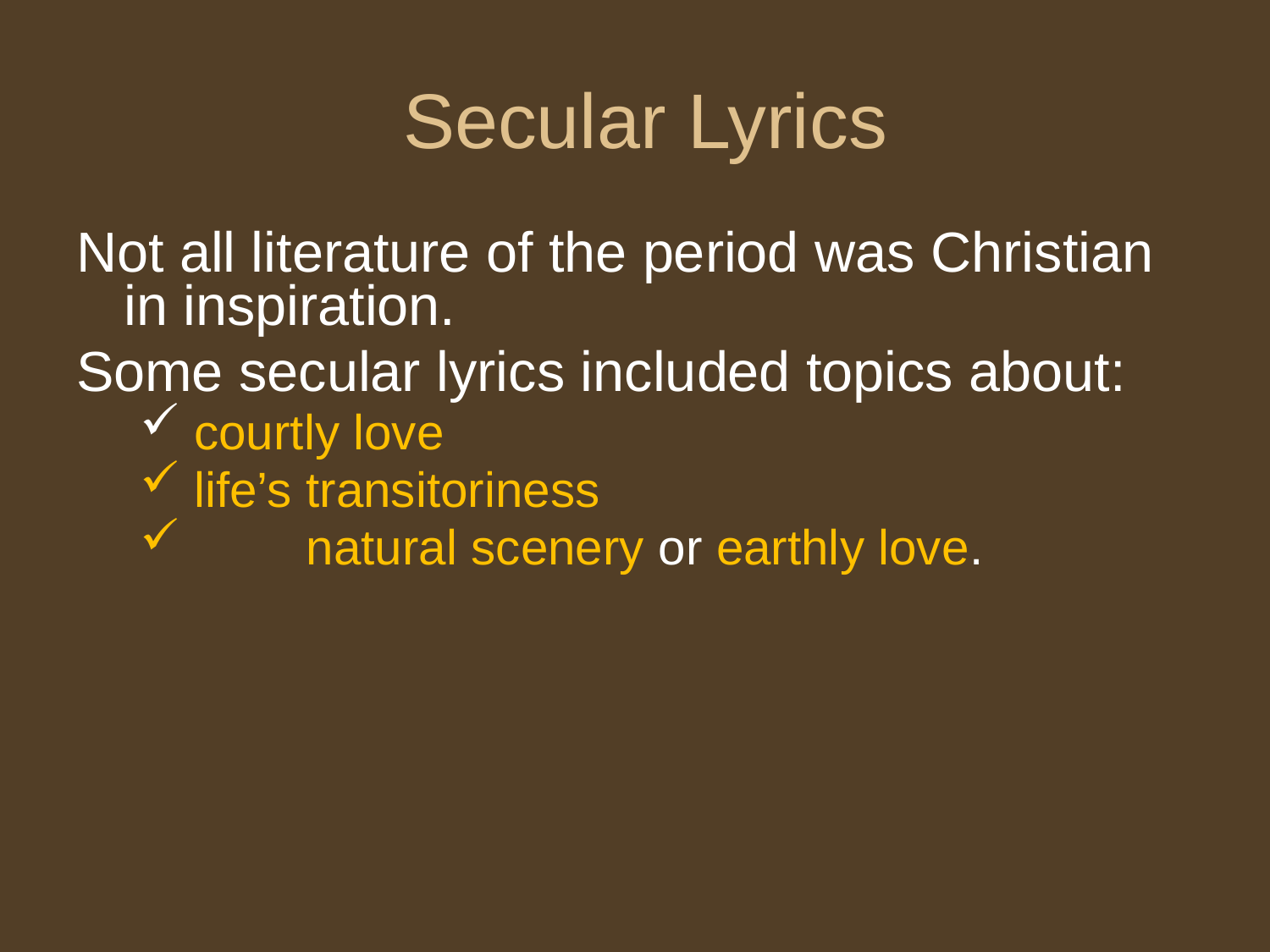

# Secular Lyrics
Not all literature of the period was Christian in inspiration.
Some secular lyrics included topics about:
 courtly love
 life’s transitoriness
	natural scenery or earthly love.